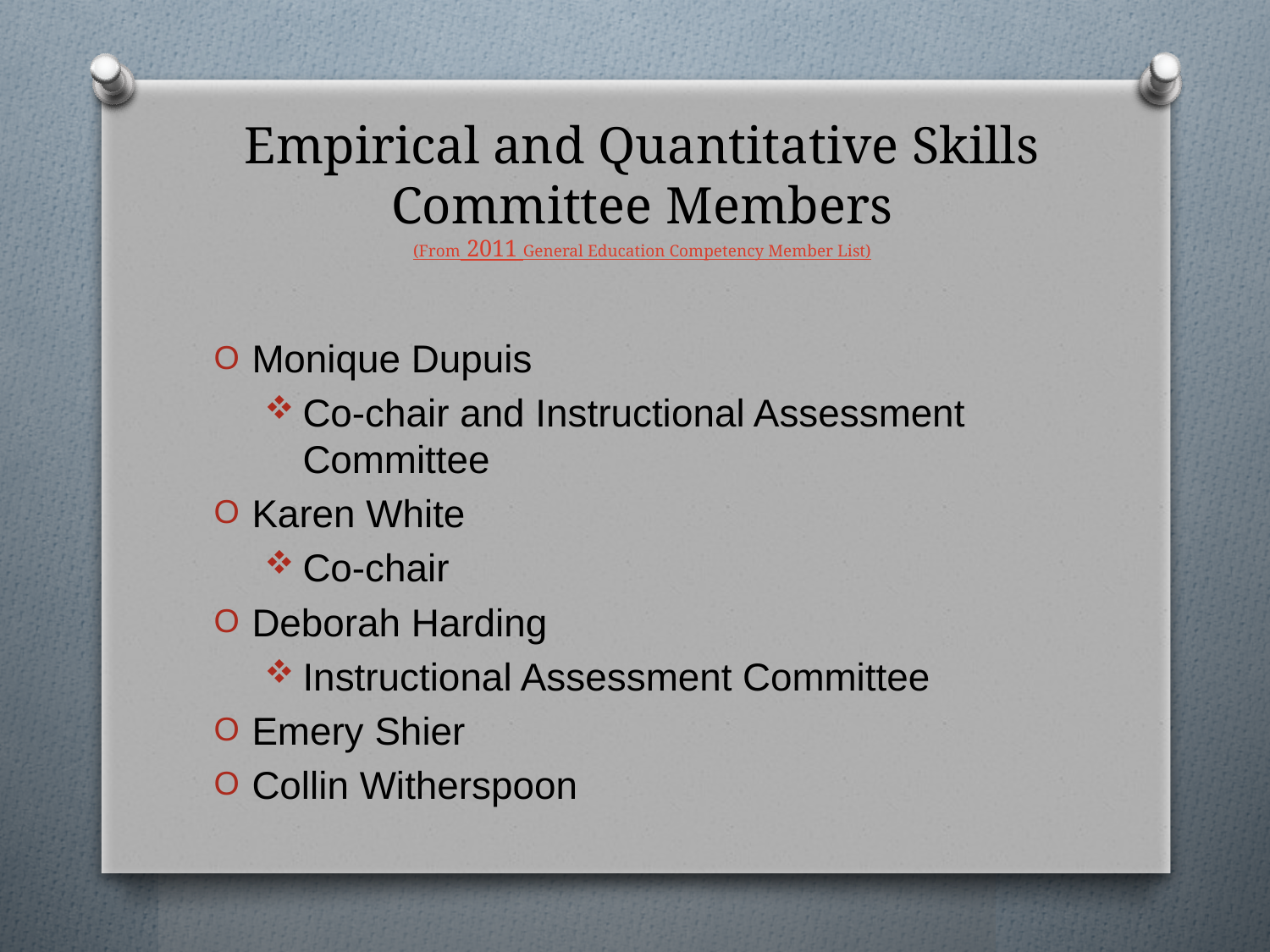

# Empirical and Quantitative Skills Committee Members (From 2011 General Education Competency Member List)
Monique Dupuis
Co-chair and Instructional Assessment Committee
Karen White
Co-chair
Deborah Harding
Instructional Assessment Committee
Emery Shier
Collin Witherspoon